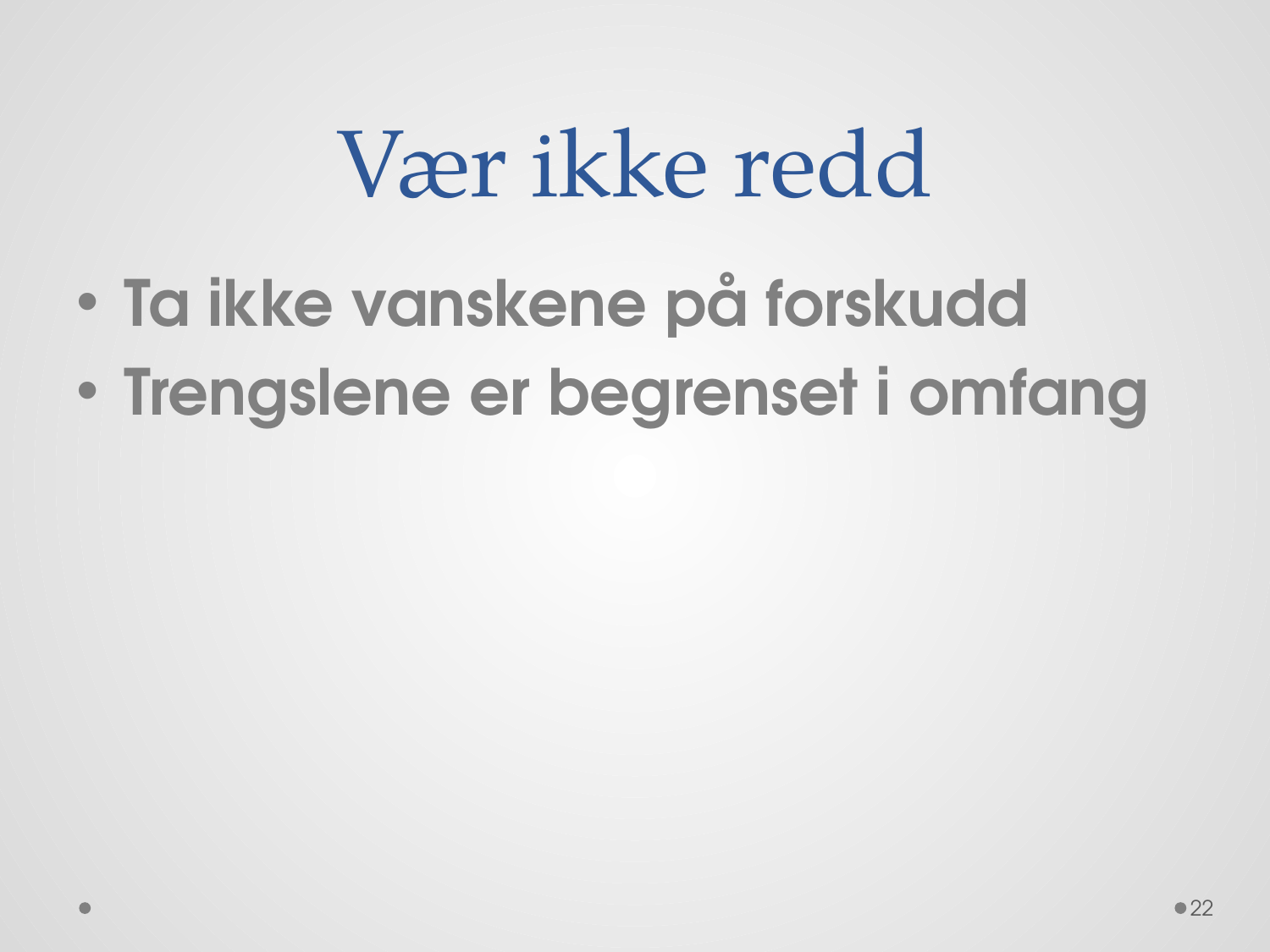

# Vær ikke redd
Ta ikke vanskene på forskudd
Trengslene er begrenset i omfang
22